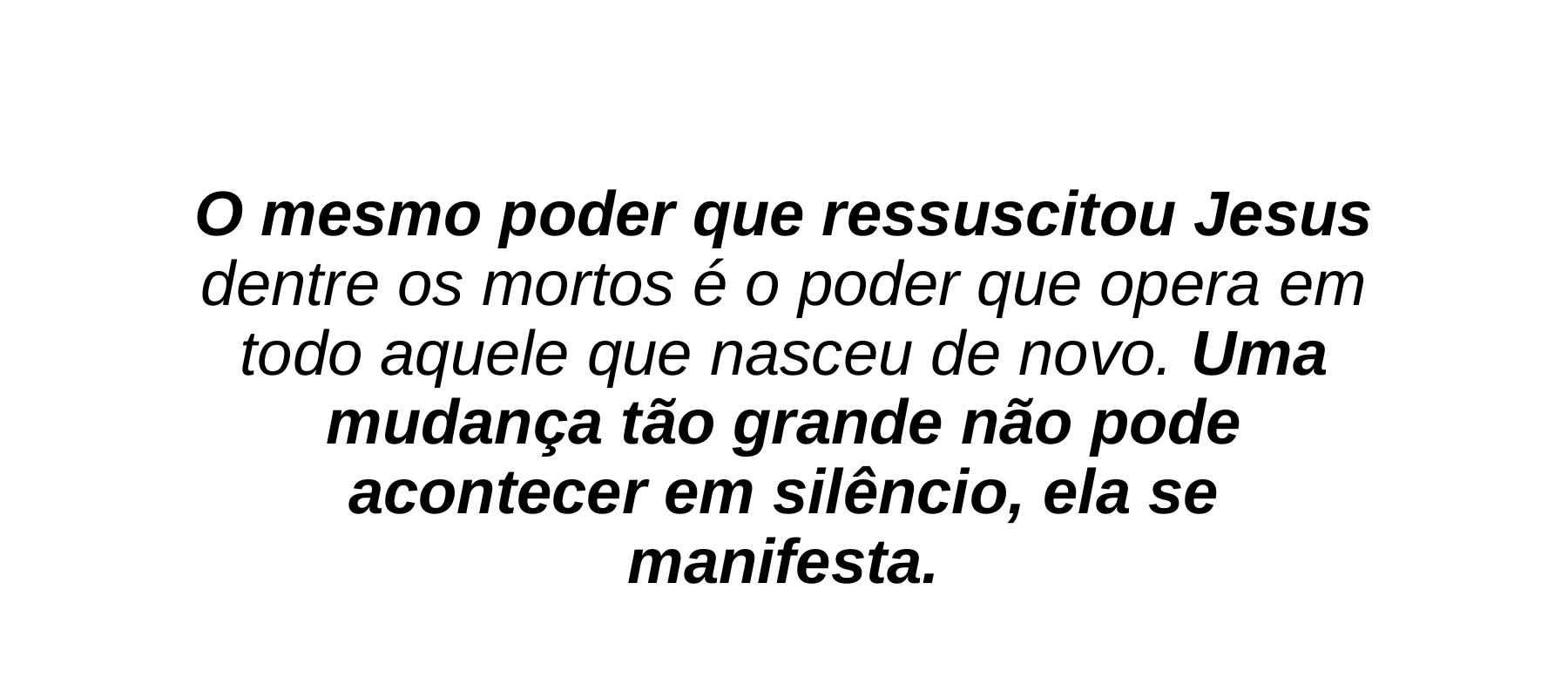

O mesmo poder que ressuscitou Jesus dentre os mortos é o poder que opera em todo aquele que nasceu de novo. Uma mudança tão grande não pode acontecer em silêncio, ela se manifesta.